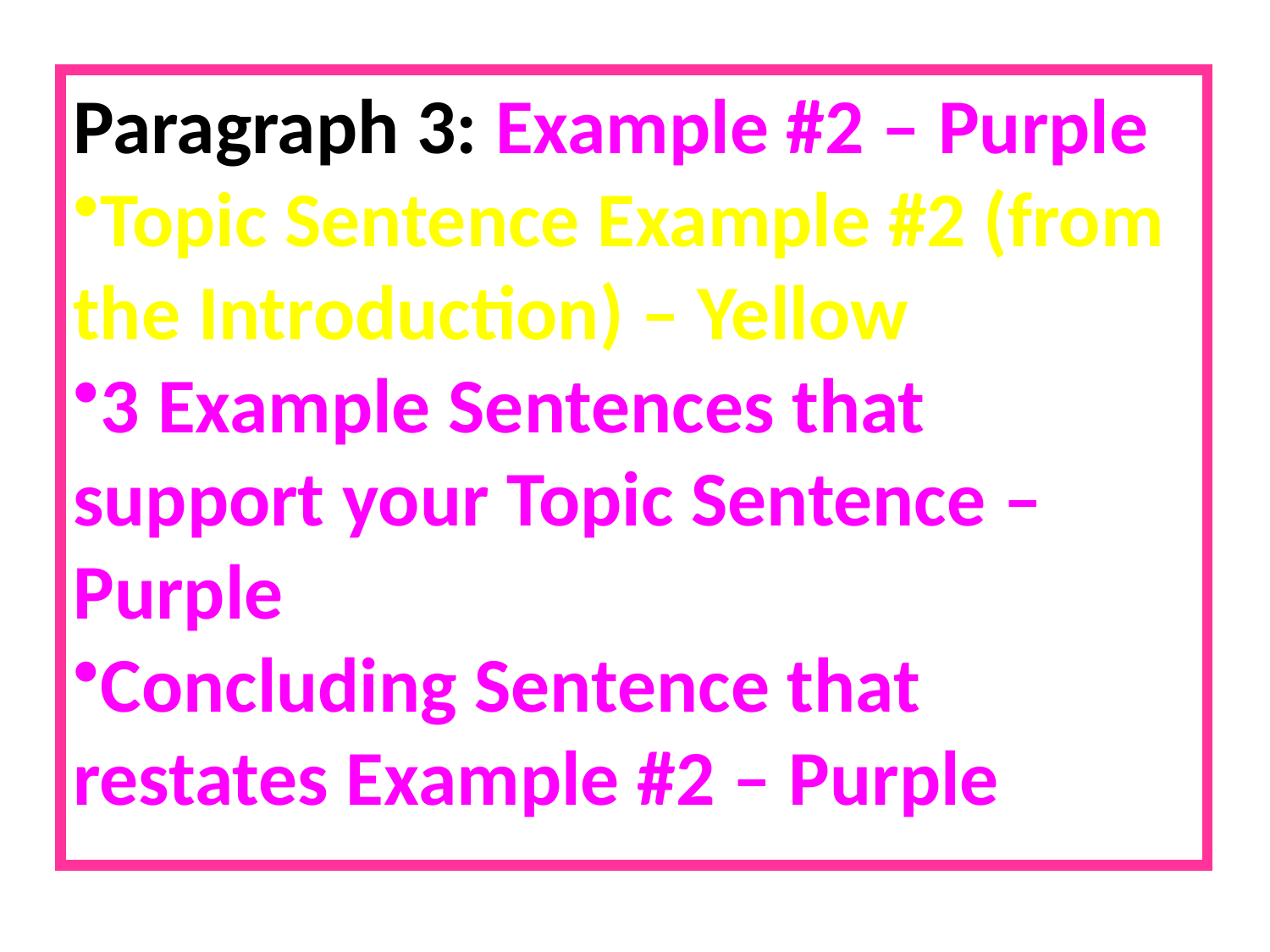

Paragraph 3: Example #2 – Purple
Topic Sentence Example #2 (from the Introduction) – Yellow
3 Example Sentences that support your Topic Sentence – Purple
Concluding Sentence that restates Example #2 – Purple